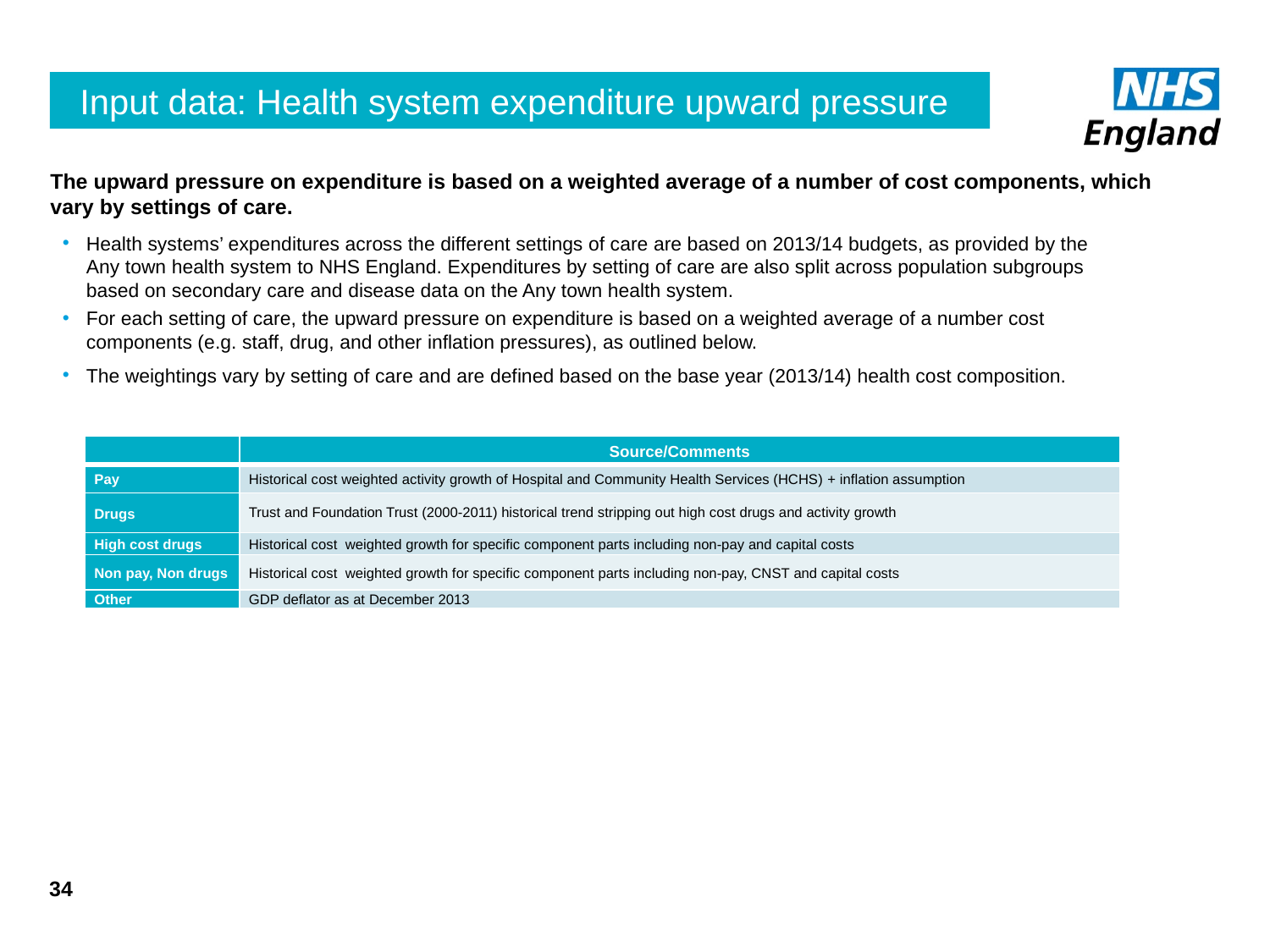

# Input data: Health system expenditure upward pressure
The upward pressure on expenditure is based on a weighted average of a number of cost components, which vary by settings of care.
Health systems’ expenditures across the different settings of care are based on 2013/14 budgets, as provided by the Any town health system to NHS England. Expenditures by setting of care are also split across population subgroups based on secondary care and disease data on the Any town health system.
For each setting of care, the upward pressure on expenditure is based on a weighted average of a number cost components (e.g. staff, drug, and other inflation pressures), as outlined below.
The weightings vary by setting of care and are defined based on the base year (2013/14) health cost composition.
|  | Source/Comments |
| --- | --- |
| Pay | Historical cost weighted activity growth of Hospital and Community Health Services (HCHS) + inflation assumption |
| Drugs | Trust and Foundation Trust (2000-2011) historical trend stripping out high cost drugs and activity growth |
| High cost drugs | Historical cost  weighted growth for specific component parts including non-pay and capital costs |
| Non pay, Non drugs | Historical cost weighted growth for specific component parts including non-pay, CNST and capital costs |
| Other | GDP deflator as at December 2013 |
34